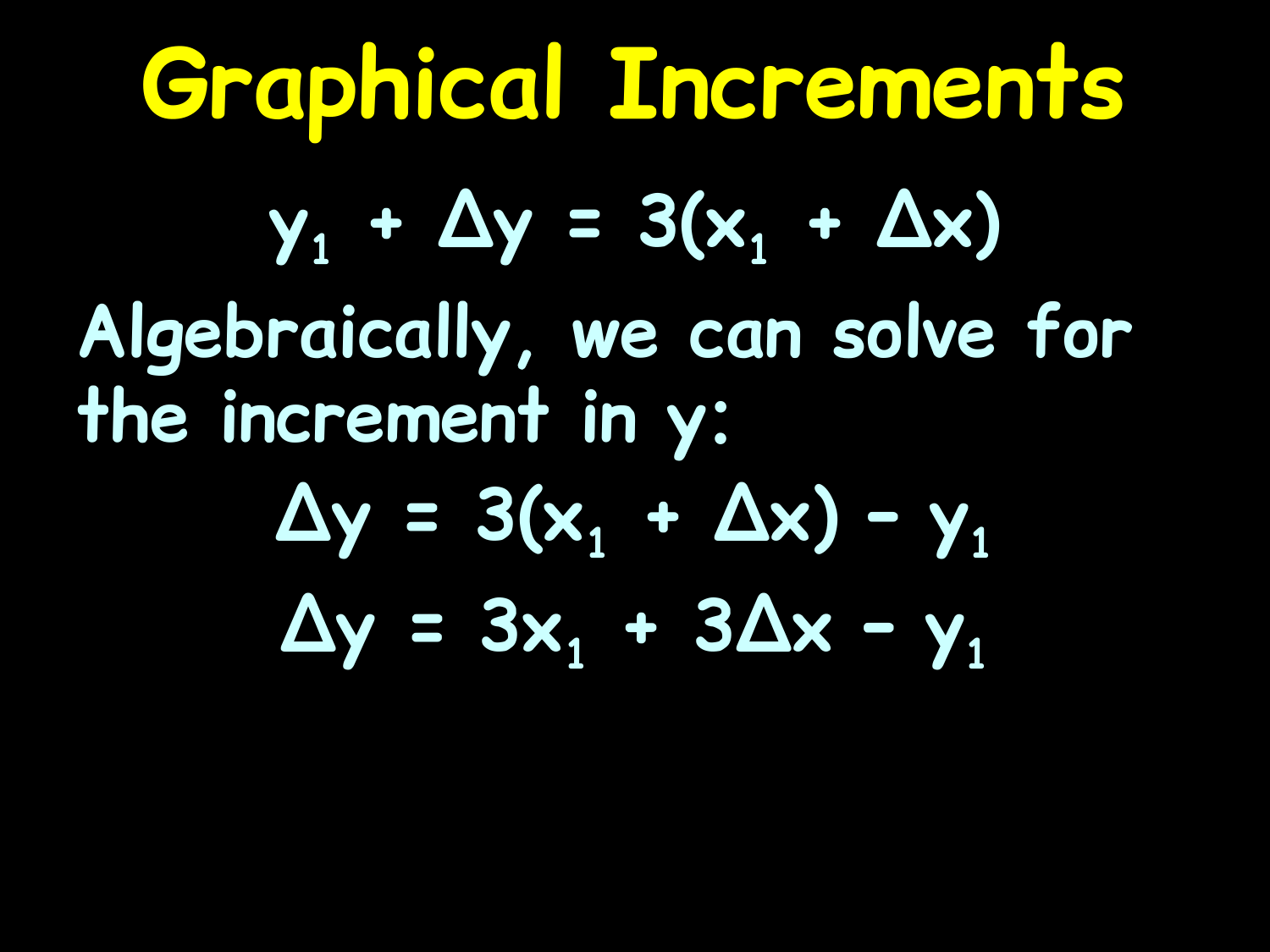

# Graphical Increments
y1 + Δy = 3(x1 + Δx)
Algebraically, we can solve for the increment in y:
Δy = 3(x1 + Δx) – y1
Δy = 3x1 + 3Δx – y1